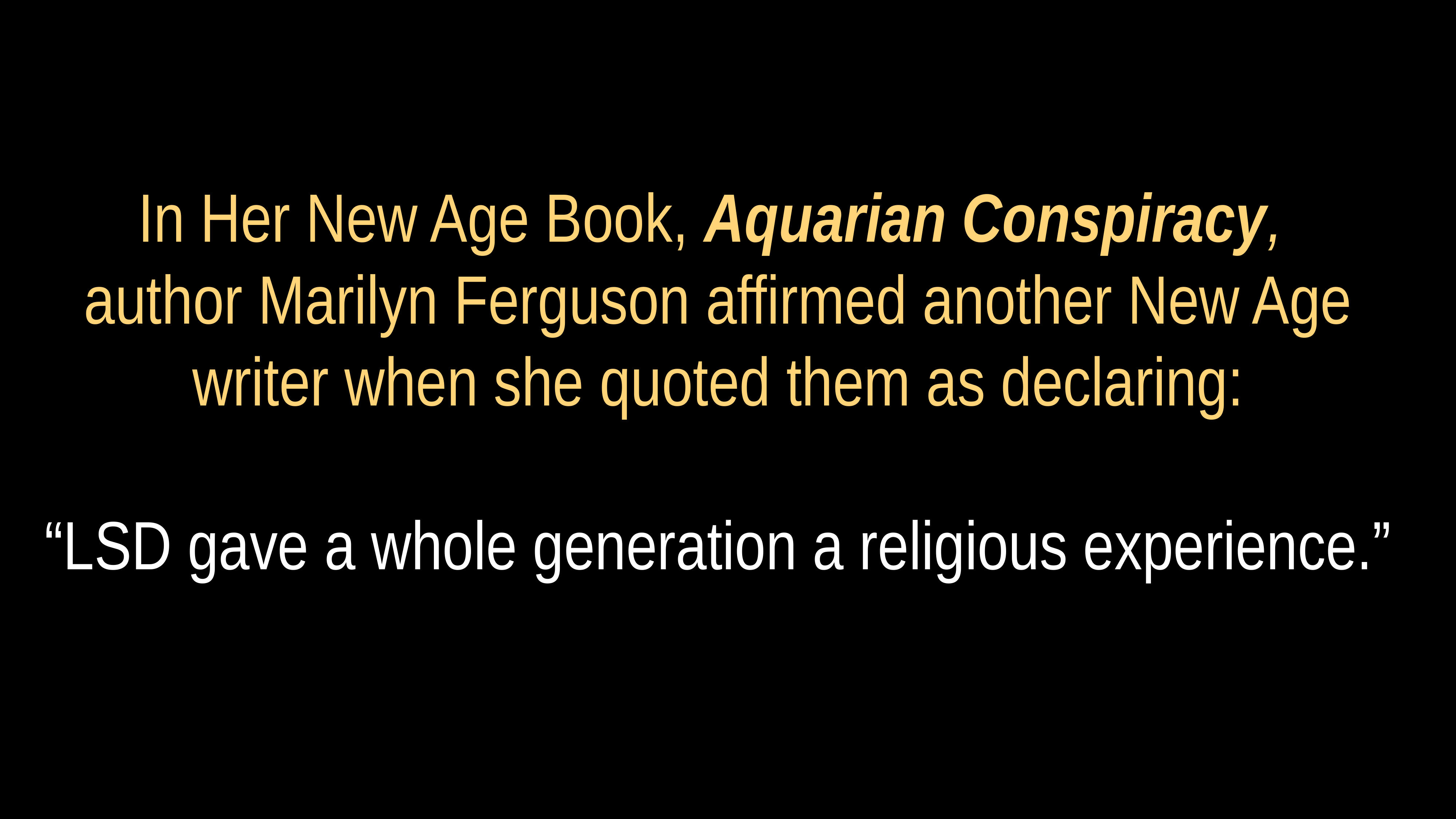

# In Her New Age Book, Aquarian Conspiracy,
author Marilyn Ferguson affirmed another New Age writer when she quoted them as declaring:

“LSD gave a whole generation a religious experience.”